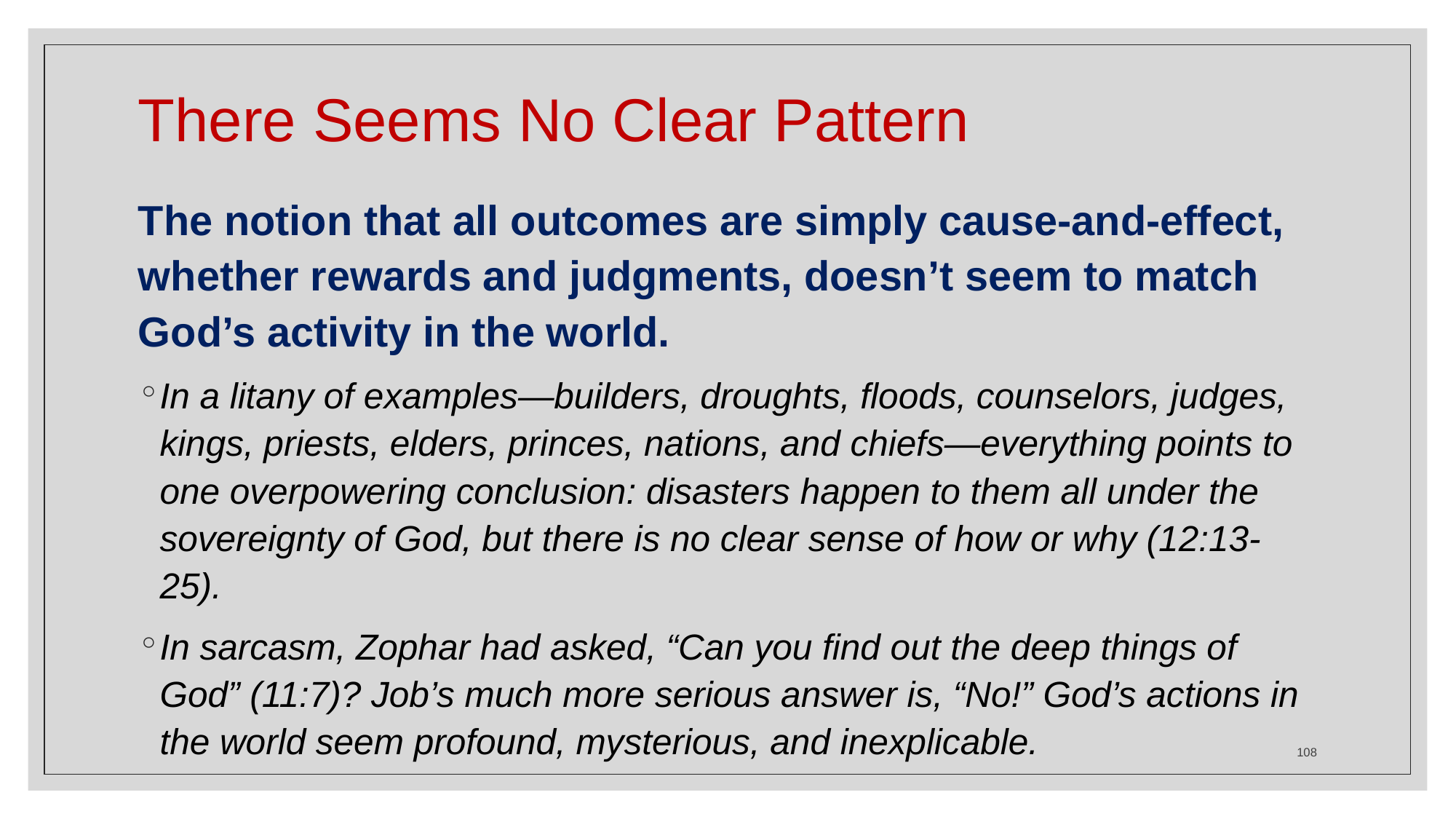

# There Seems No Clear Pattern
The notion that all outcomes are simply cause-and-effect, whether rewards and judgments, doesn’t seem to match God’s activity in the world.
In a litany of examples—builders, droughts, floods, counselors, judges, kings, priests, elders, princes, nations, and chiefs—everything points to one overpowering conclusion: disasters happen to them all under the sovereignty of God, but there is no clear sense of how or why (12:13-25).
In sarcasm, Zophar had asked, “Can you find out the deep things of God” (11:7)? Job’s much more serious answer is, “No!” God’s actions in the world seem profound, mysterious, and inexplicable.
108